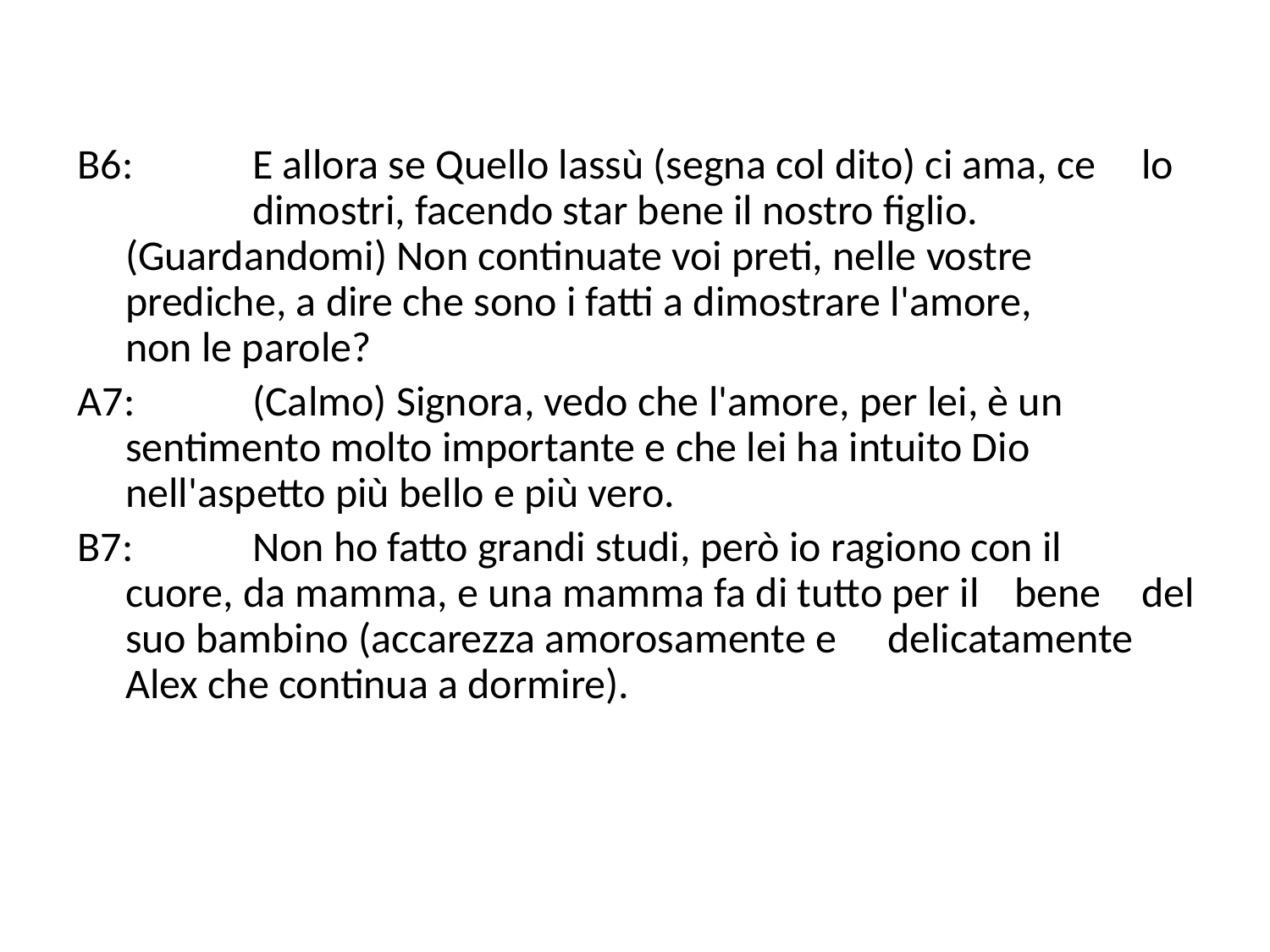

B6: 	E allora se Quello lassù (segna col dito) ci ama, ce 	lo 	dimostri, facendo star bene il nostro figlio. 	(Guardandomi) Non continuate voi preti, nelle vostre 	prediche, a dire che sono i fatti a dimostrare l'amore, 	non le parole?
A7: 	(Calmo) Signora, vedo che l'amore, per lei, è un 	sentimento molto importante e che lei ha intuito Dio 	nell'aspetto più bello e più vero.
B7: 	Non ho fatto grandi studi, però io ragiono con il 	cuore, da mamma, e una mamma fa di tutto per il 	bene 	del suo bambino (accarezza amorosamente e 	delicatamente Alex che continua a dormire).